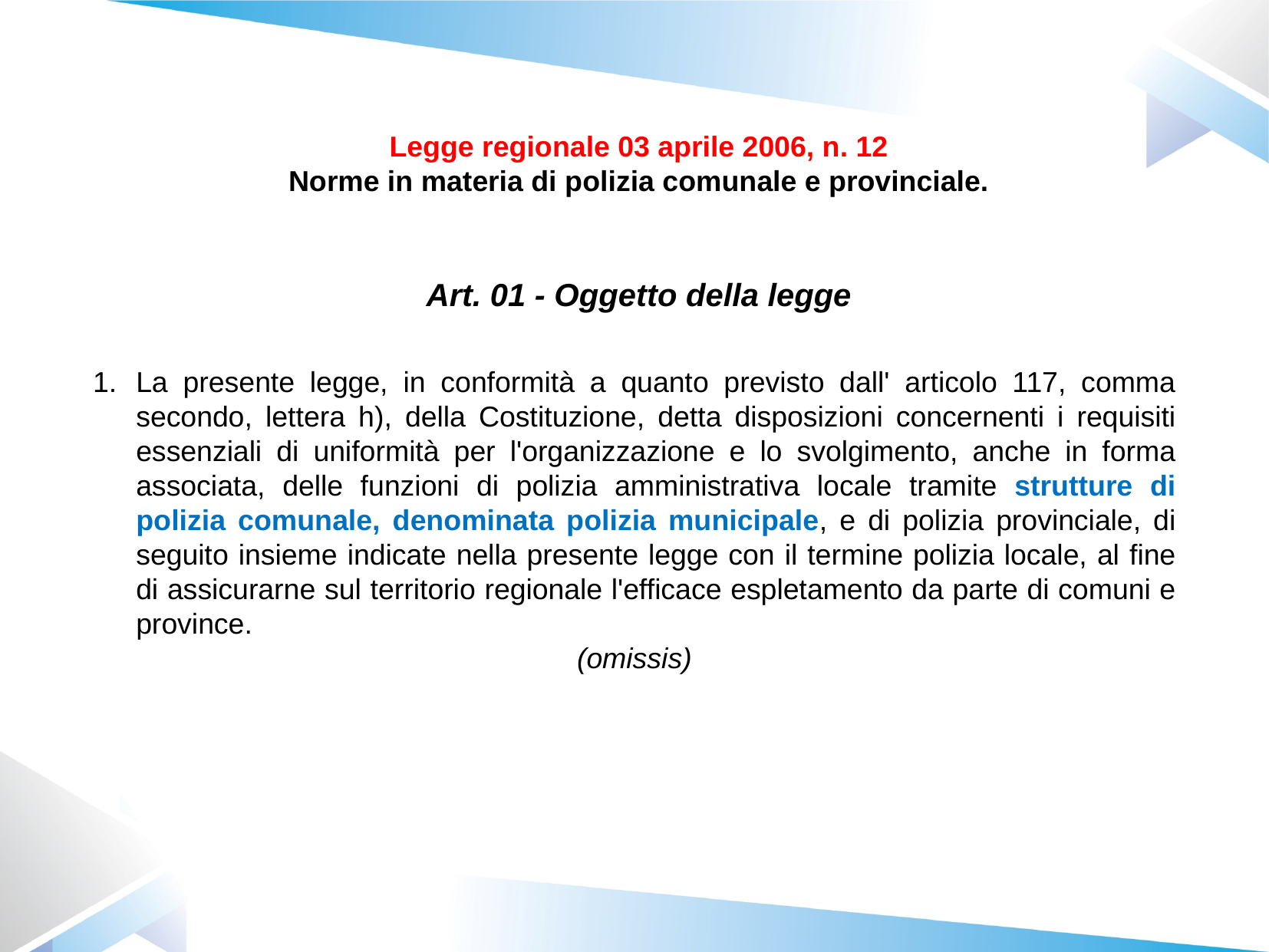

Legge regionale 03 aprile 2006, n. 12
Norme in materia di polizia comunale e provinciale.
Art. 01 - Oggetto della legge
La presente legge, in conformità a quanto previsto dall' articolo 117, comma secondo, lettera h), della Costituzione, detta disposizioni concernenti i requisiti essenziali di uniformità per l'organizzazione e lo svolgimento, anche in forma associata, delle funzioni di polizia amministrativa locale tramite strutture di polizia comunale, denominata polizia municipale, e di polizia provinciale, di seguito insieme indicate nella presente legge con il termine polizia locale, al fine di assicurarne sul territorio regionale l'efficace espletamento da parte di comuni e province.
(omissis)